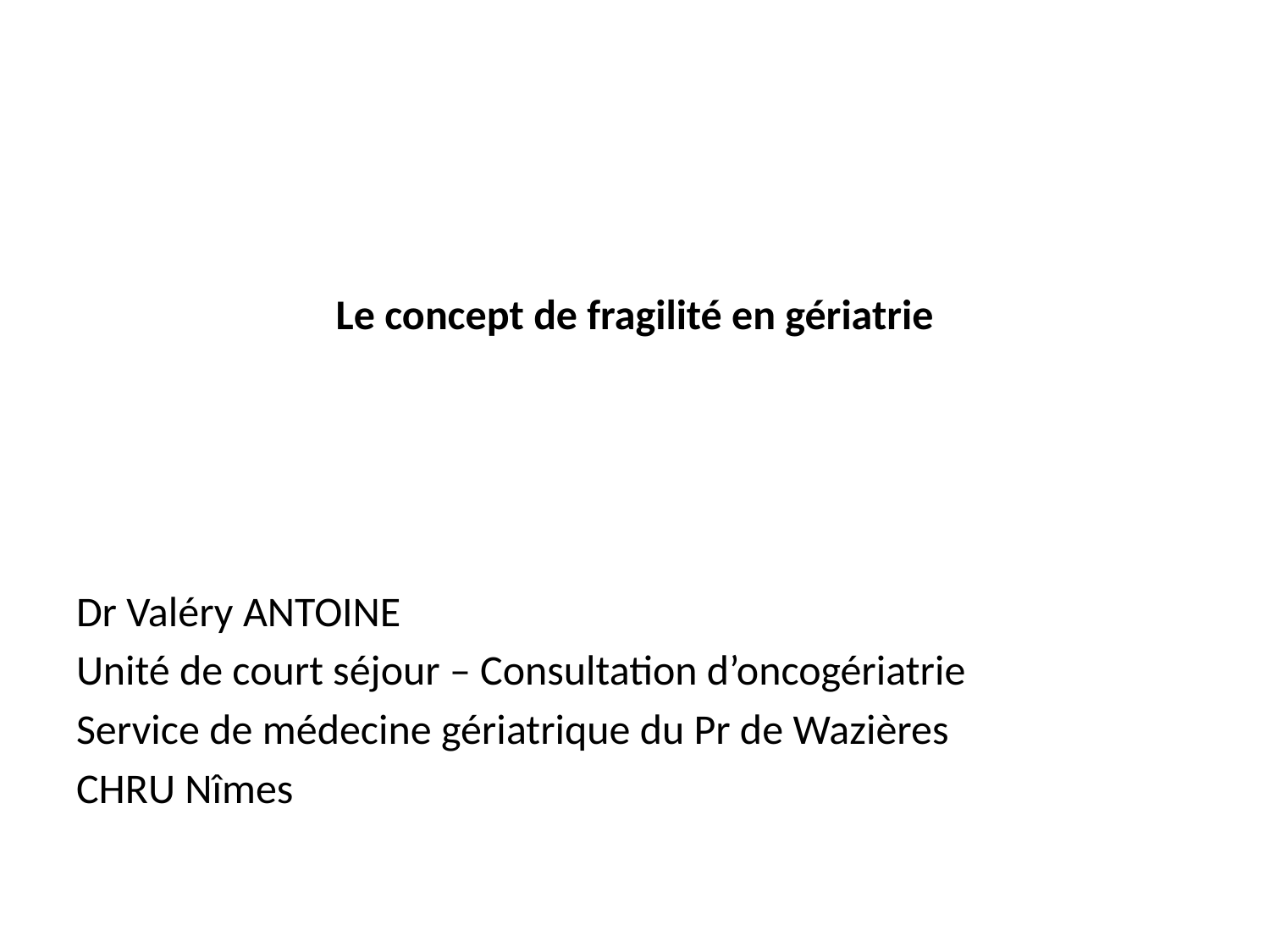

#

Le concept de fragilité en gériatrie

Dr Valéry ANTOINE
Unité de court séjour – Consultation d’oncogériatrie
Service de médecine gériatrique du Pr de Wazières
CHRU Nîmes